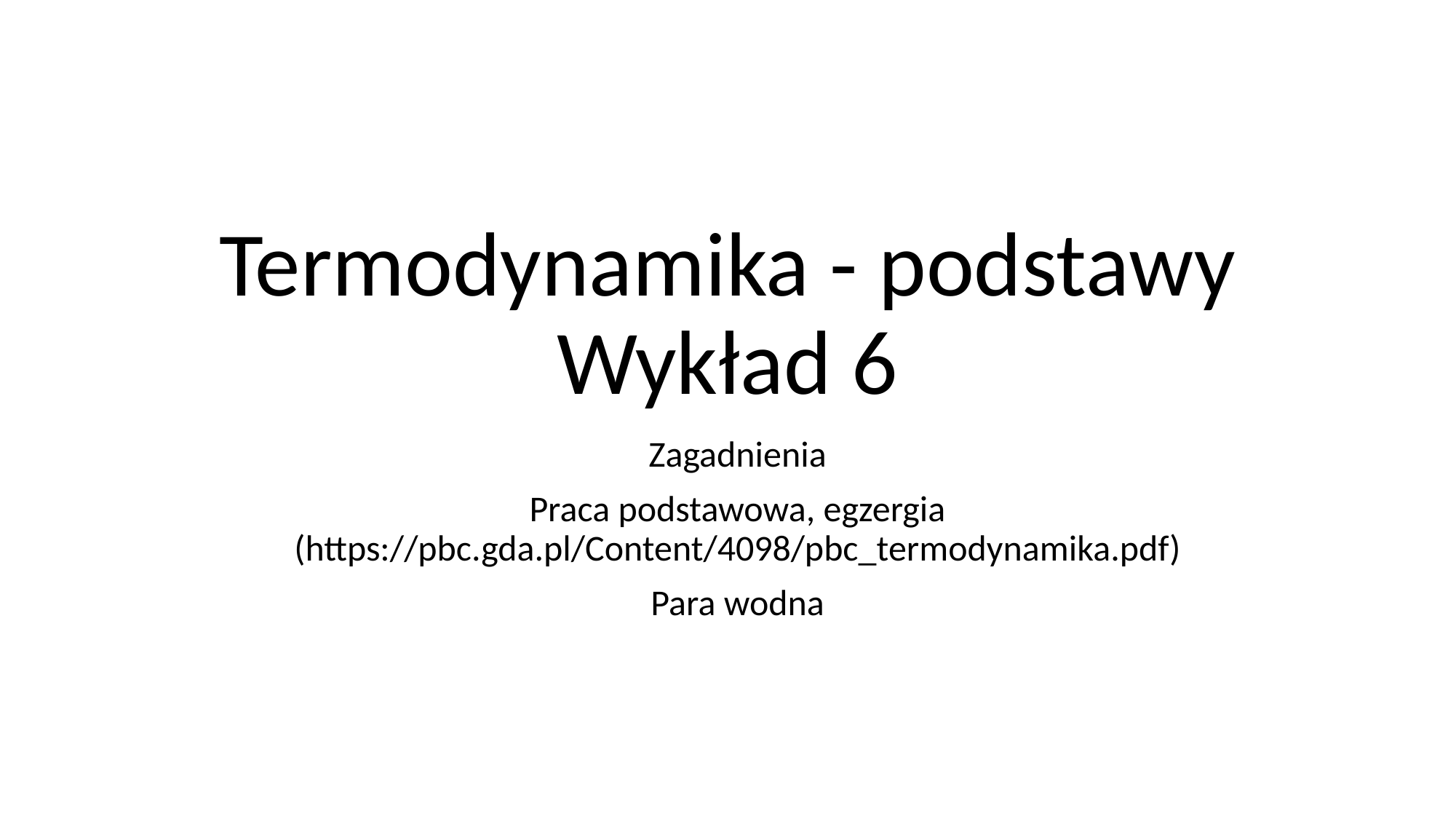

# Termodynamika - podstawy Wykład 6
Zagadnienia
Praca podstawowa, egzergia (https://pbc.gda.pl/Content/4098/pbc_termodynamika.pdf)
Para wodna